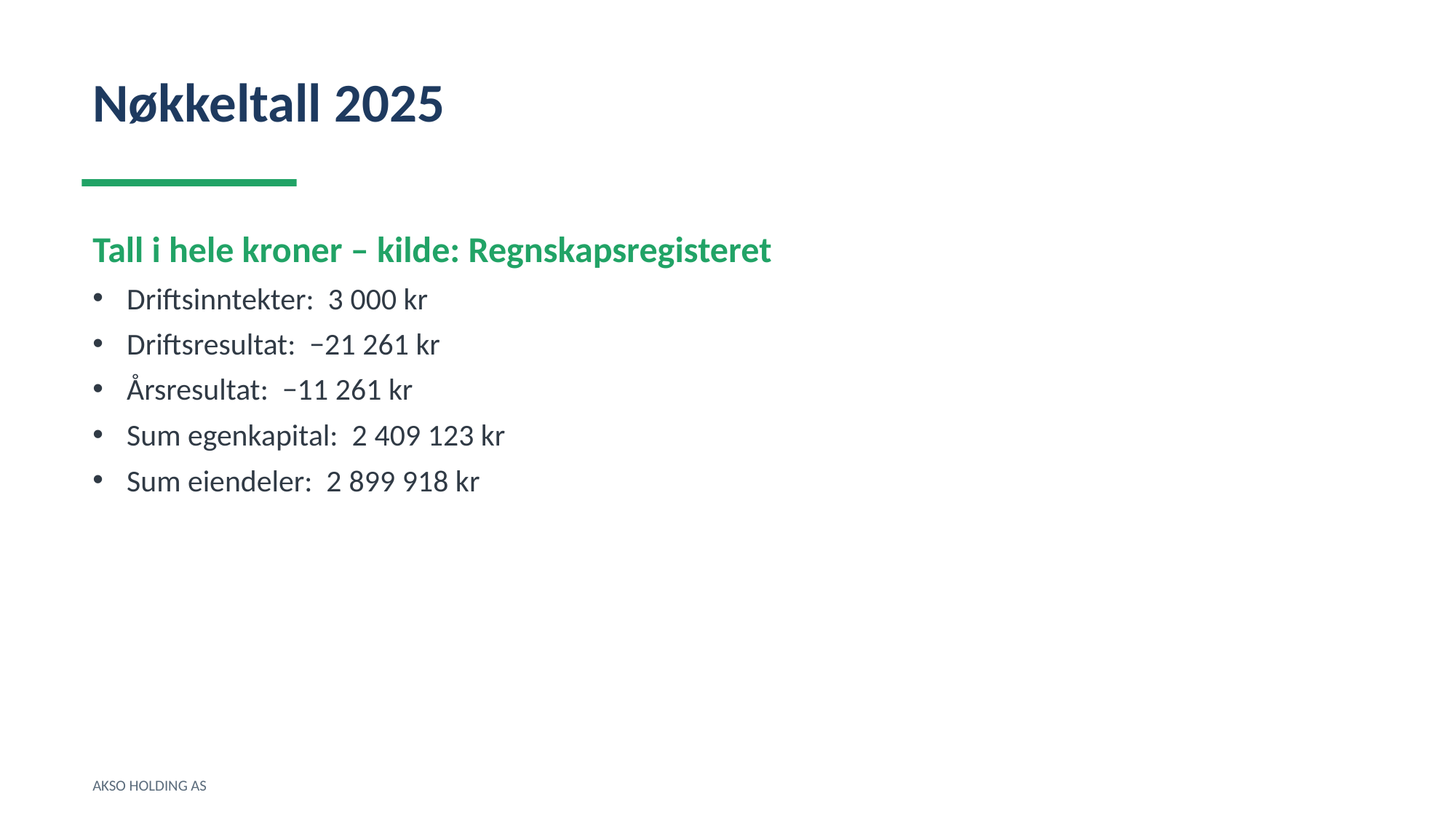

Nøkkeltall 2025

Tall i hele kroner – kilde: Regnskapsregisteret
Driftsinntekter:  3 000 kr
Driftsresultat:  −21 261 kr
Årsresultat:  −11 261 kr
Sum egenkapital:  2 409 123 kr
Sum eiendeler:  2 899 918 kr
AKSO HOLDING AS